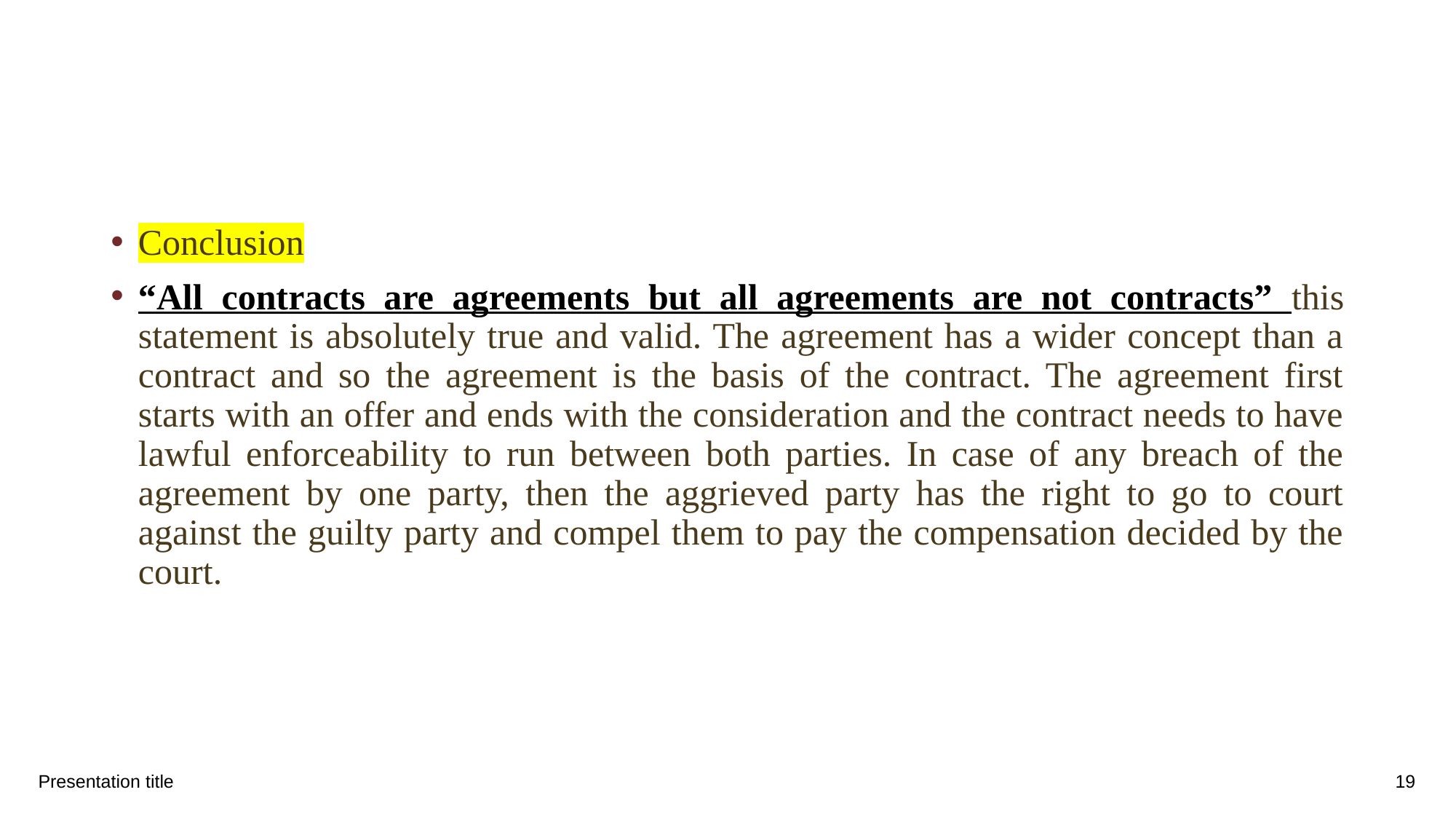

#
Conclusion
“All contracts are agreements but all agreements are not contracts” this statement is absolutely true and valid. The agreement has a wider concept than a contract and so the agreement is the basis of the contract. The agreement first starts with an offer and ends with the consideration and the contract needs to have lawful enforceability to run between both parties. In case of any breach of the agreement by one party, then the aggrieved party has the right to go to court against the guilty party and compel them to pay the compensation decided by the court.
Presentation title
19